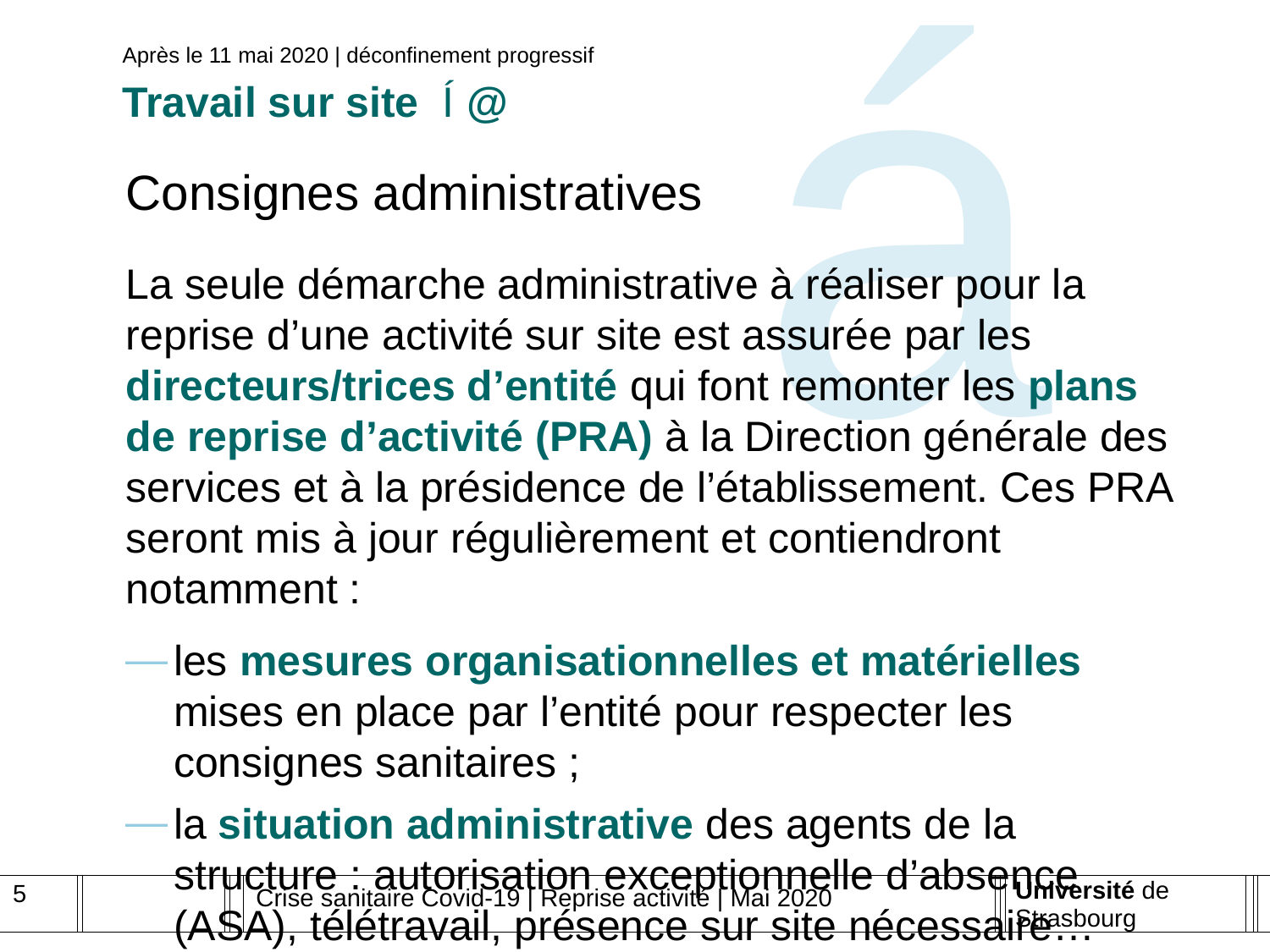

á
Après le 11 mai 2020 | déconfinement progressif

Travail sur site  Í @
Consignes administratives

La seule démarche administrative à réaliser pour la reprise d’une activité sur site est assurée par les directeurs/trices d’entité qui font remonter les plans de reprise d’activité (PRA) à la Direction générale des services et à la présidence de l’établissement. Ces PRA seront mis à jour régulièrement et contiendront notamment :
les mesures organisationnelles et matérielles mises en place par l’entité pour respecter les consignes sanitaires ;
la situation administrative des agents de la structure : autorisation exceptionnelle d’absence (ASA), télétravail, présence sur site nécessaire…
5
Crise sanitaire Covid-19 | Reprise activité | Mai 2020